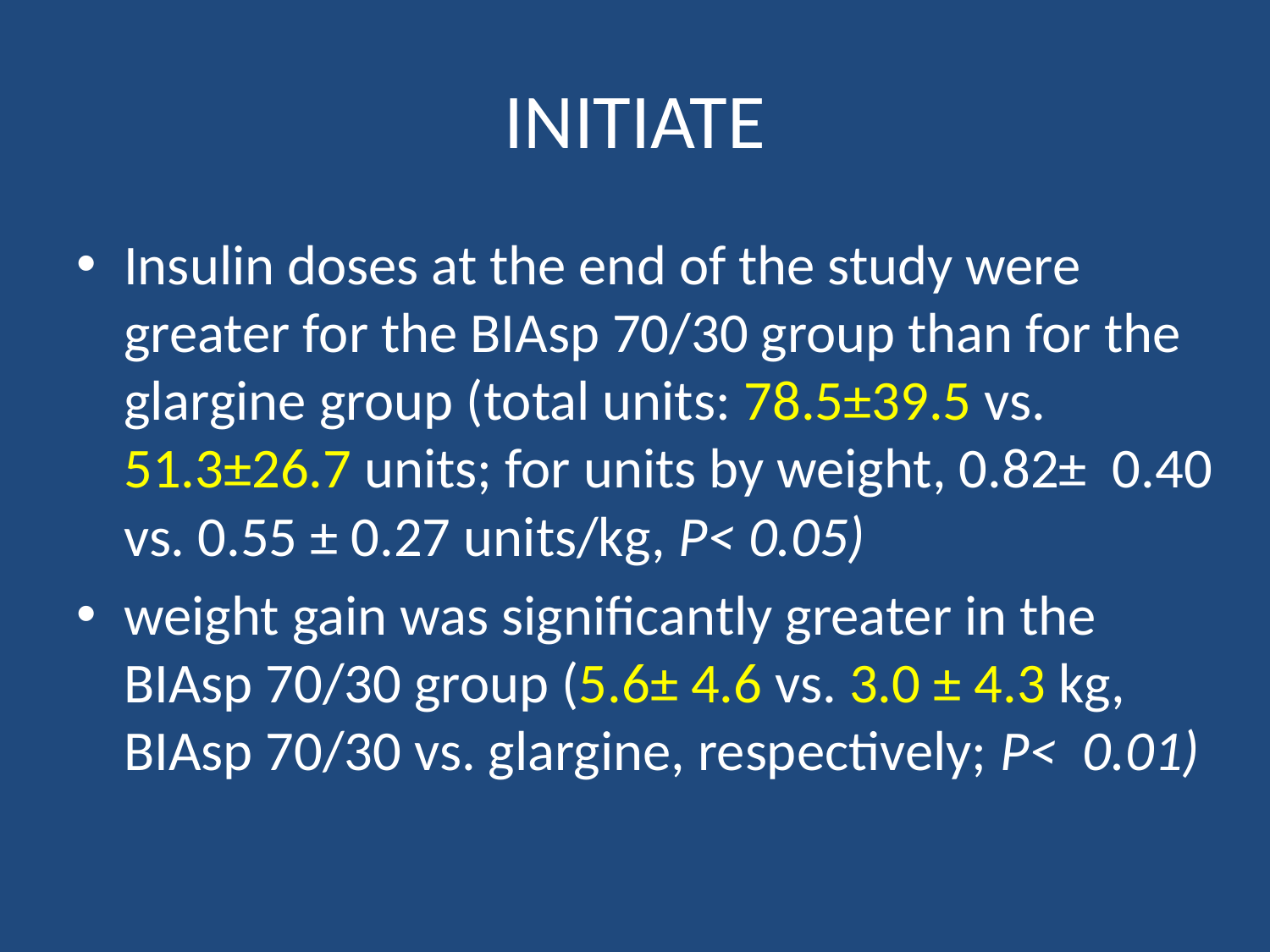

# INITIATE
Insulin doses at the end of the study were greater for the BIAsp 70/30 group than for the glargine group (total units: 78.5±39.5 vs. 51.3±26.7 units; for units by weight, 0.82±  0.40 vs. 0.55 ± 0.27 units/kg, P< 0.05)
weight gain was significantly greater in the BIAsp 70/30 group (5.6± 4.6 vs. 3.0 ± 4.3 kg, BIAsp 70/30 vs. glargine, respectively; P<  0.01)